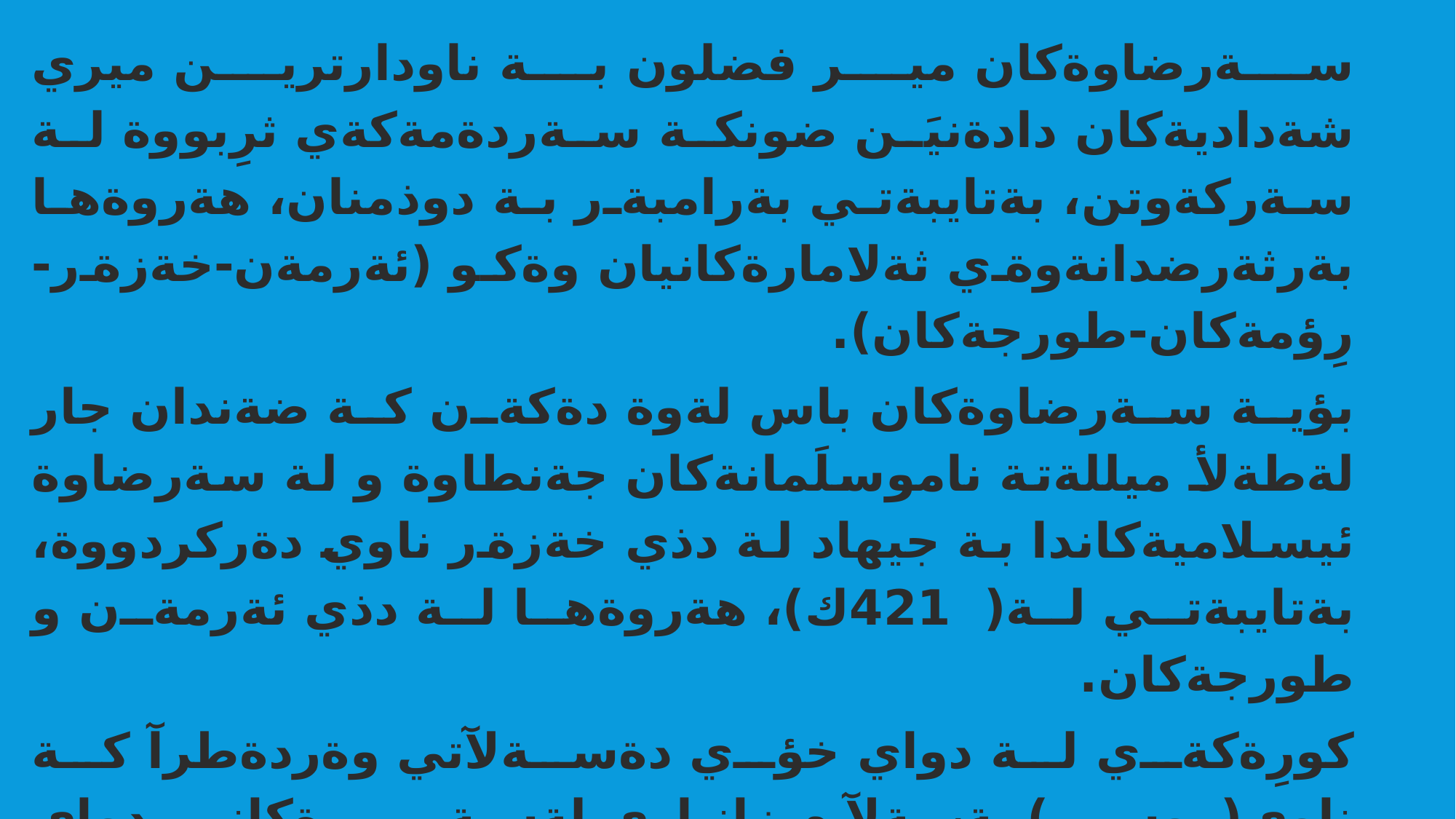

سةرضاوةكان مير فضلون بة ناودارترين ميري شةداديةكان دادةنيَن ضونكة سةردةمةكةي ثرِبووة لة سةركةوتن، بةتايبةتي بةرامبةر بة دوذمنان، هةروةها بةرثةرضدانةوةي ثةلامارةكانيان وةكو (ئةرمةن-خةزةر-رِؤمةكان-طورجةكان).
بؤية سةرضاوةكان باس لةوة دةكةن كة ضةندان جار لةطةلأ ميللةتة ناموسلَمانةكان جةنطاوة و لة سةرضاوة ئيسلاميةكاندا بة جيهاد لة دذي خةزةر ناوي دةركردووة، بةتايبةتي لة(421ك)، هةروةها لة دذي ئةرمةن و طورجةكان.
كورِةكةي لة دواي خؤي دةسةلآتي وةردةطرآ كة ناوي(موسى)ية، بةلآم زانياري لةسةر ميرةكاني دواي فضلون زؤر كةمن، و تةنانةت سةردةمي ضةند ميريَكيش بة سةردةمي لاوازي دادةنريَت.